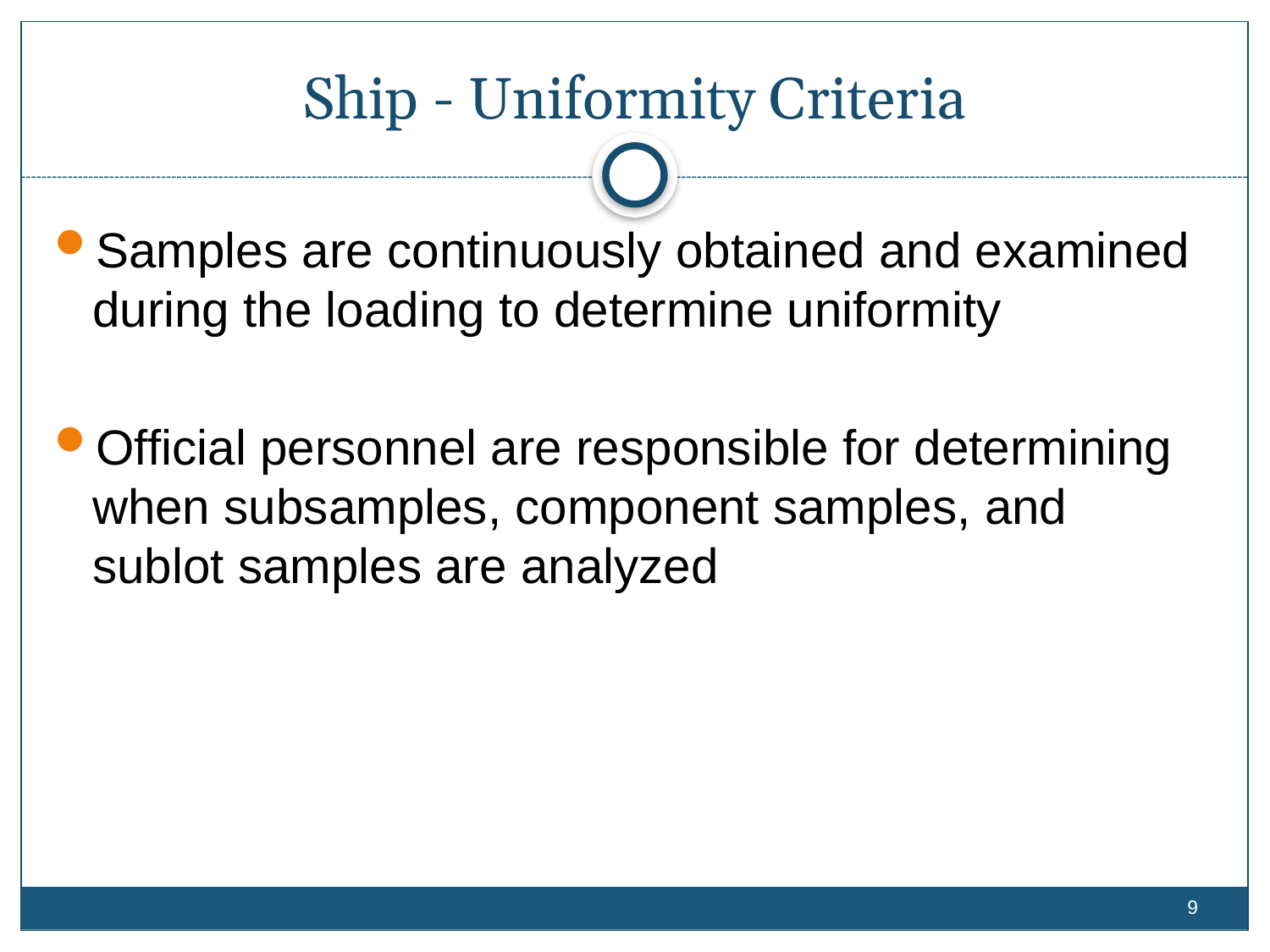

# Ship - Uniformity Criteria
Samples are continuously obtained and examined during the loading to determine uniformity

Official personnel are responsible for determining when subsamples, component samples, and sublot samples are analyzed

9